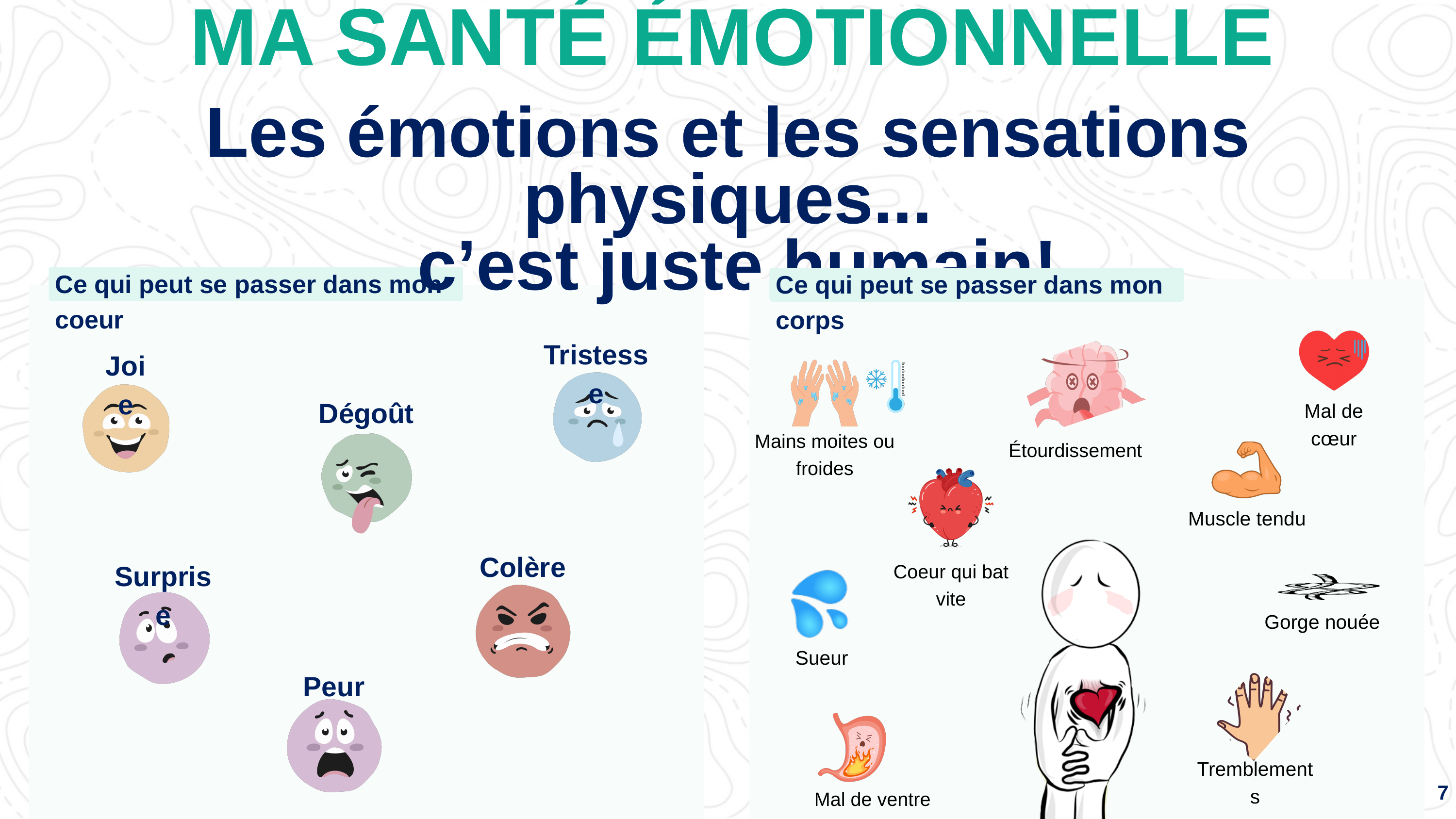

MA SANTÉ ÉMOTIONNELLE
Les émotions et les sensations physiques...
 c’est juste humain!
Ce qui peut se passer dans mon coeur
Ce qui peut se passer dans mon corps

Tristesse
Joie

Dégoût
Mal de cœur
Mains moites ou froides

Étourdissement

Muscle tendu

Colère
Surprise
Coeur qui bat vite

Gorge nouée
Sueur
Peur

Tremblements
Tremblement
7
Mal de ventre